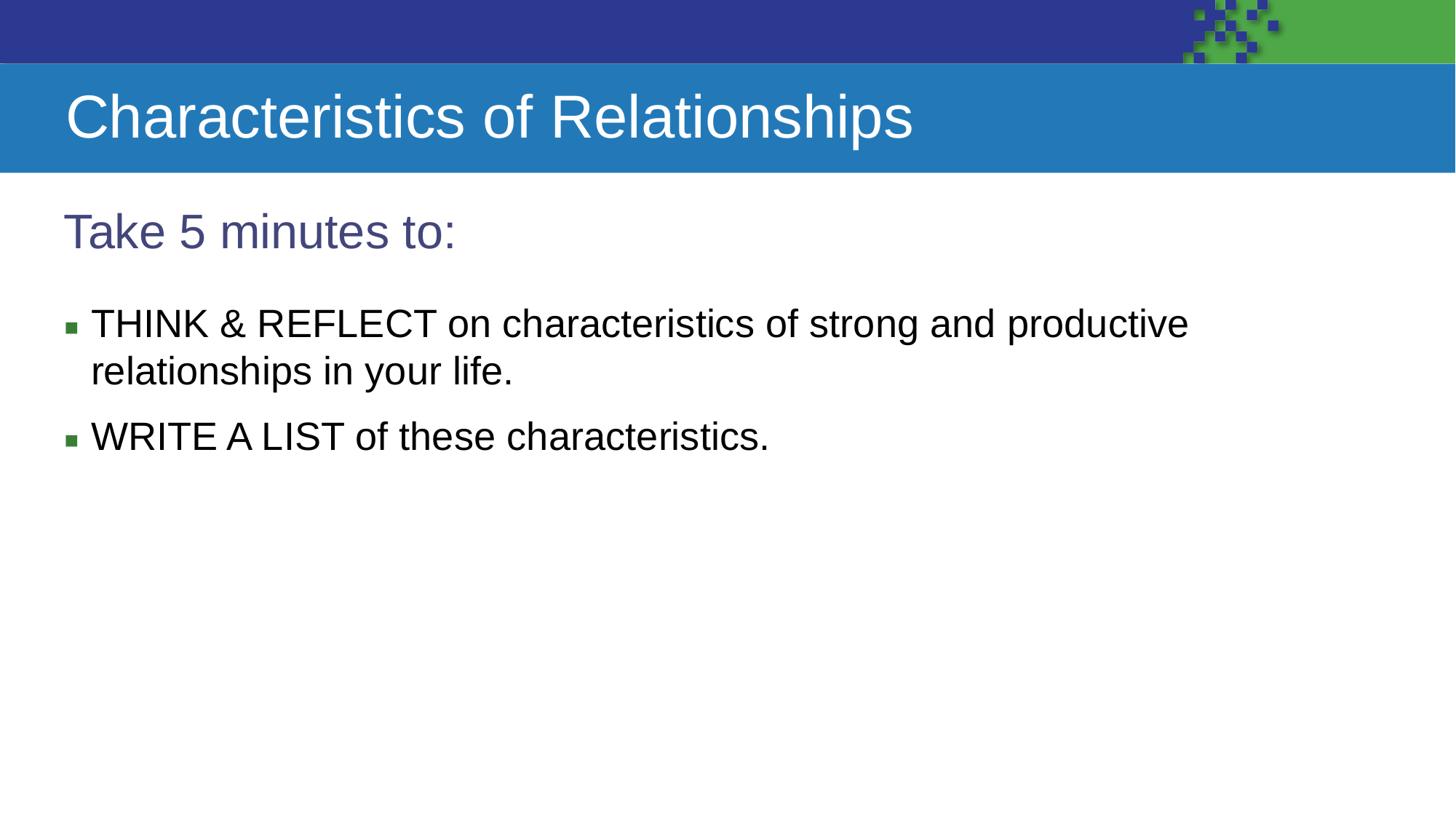

# Characteristics of Relationships
Take 5 minutes to:
THINK & REFLECT on characteristics of strong and productive relationships in your life.
WRITE A LIST of these characteristics.